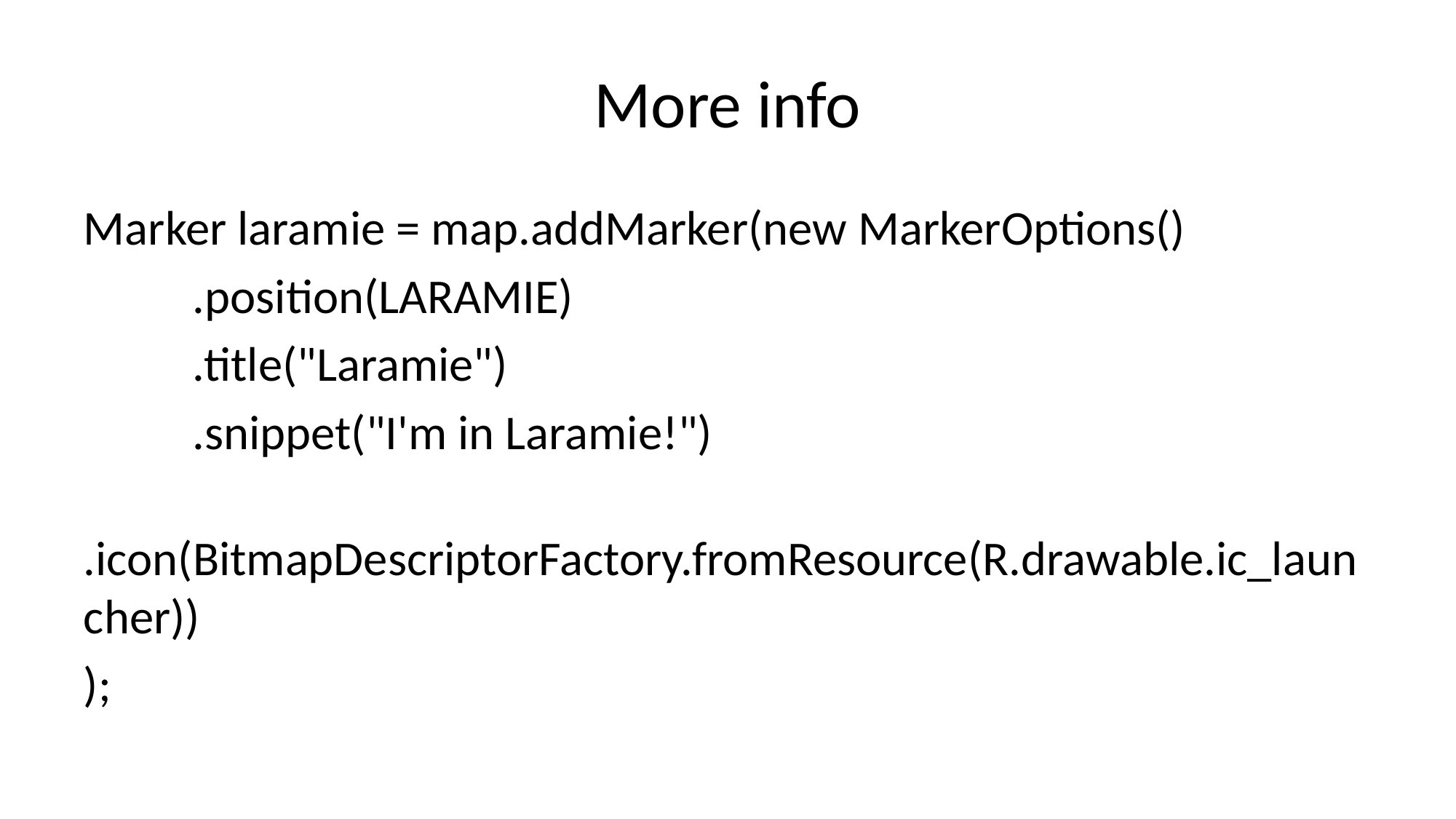

# More info
Marker laramie = map.addMarker(new MarkerOptions()
          .position(LARAMIE)
          .title("Laramie")
          .snippet("I'm in Laramie!")
	.icon(BitmapDescriptorFactory.fromResource(R.drawable.ic_launcher))
);